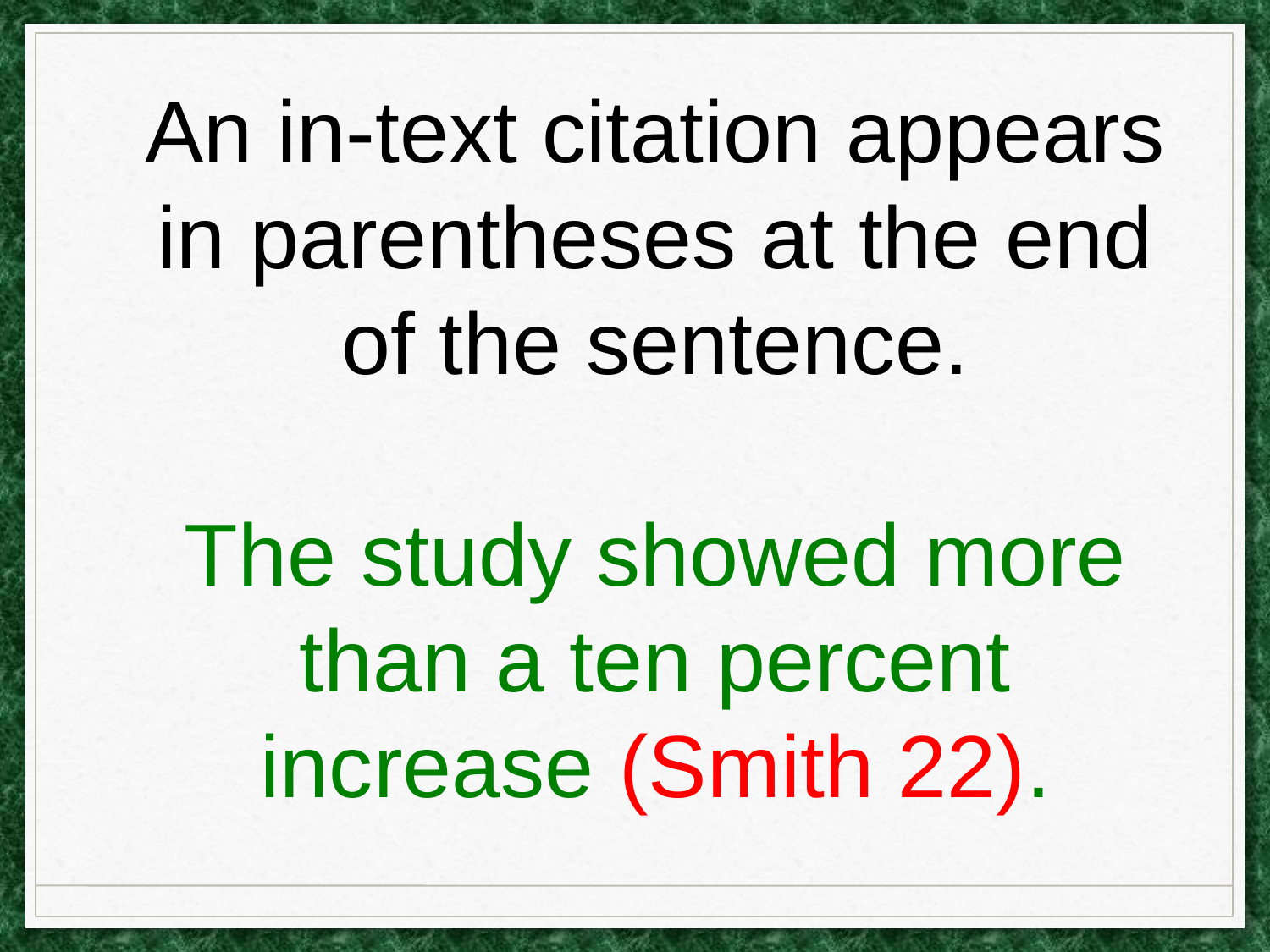

An in-text citation appears in parentheses at the end of the sentence.

The study showed more than a ten percent increase (Smith 22).